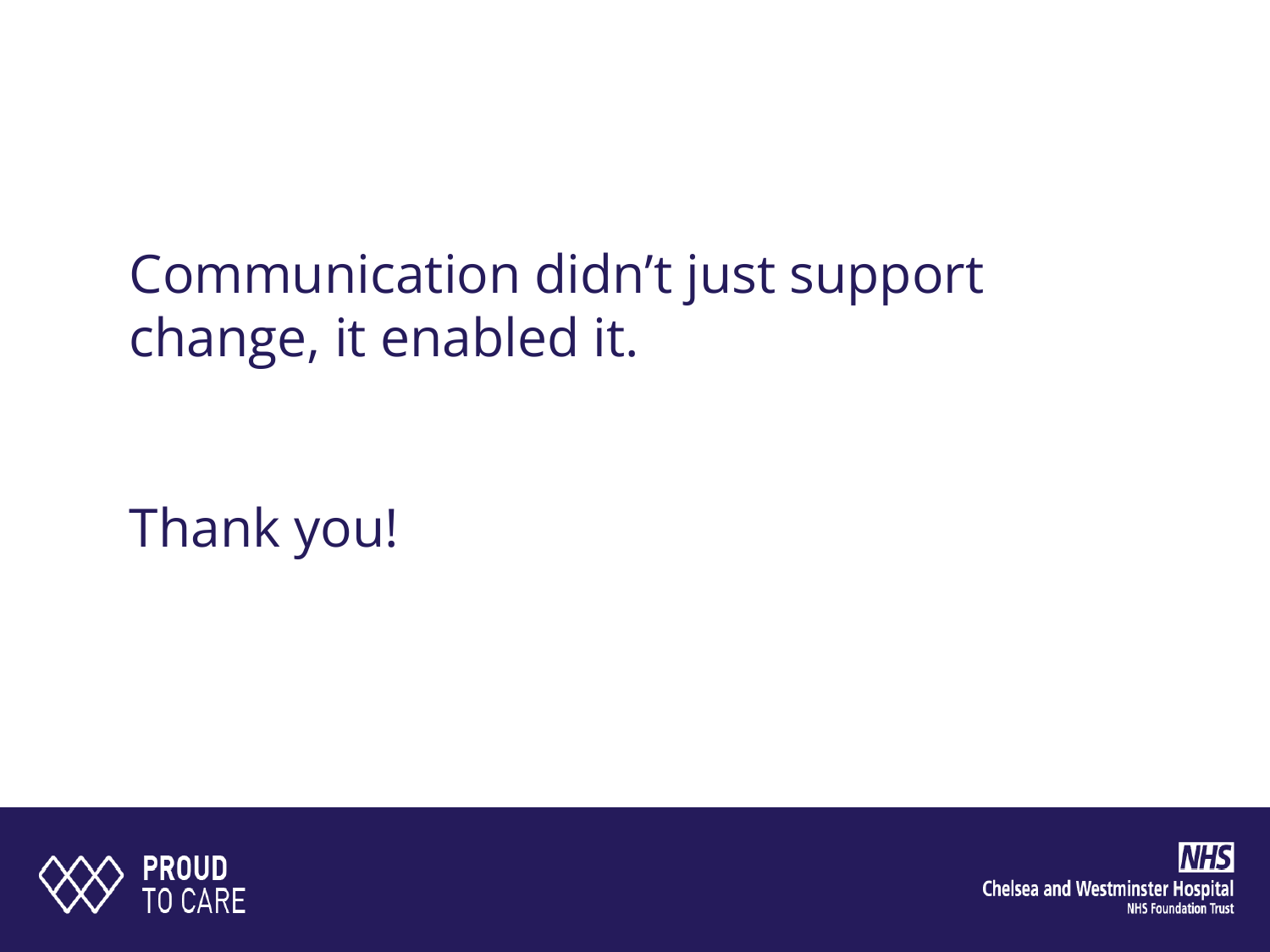

Communication didn’t just support change, it enabled it.

Thank you!